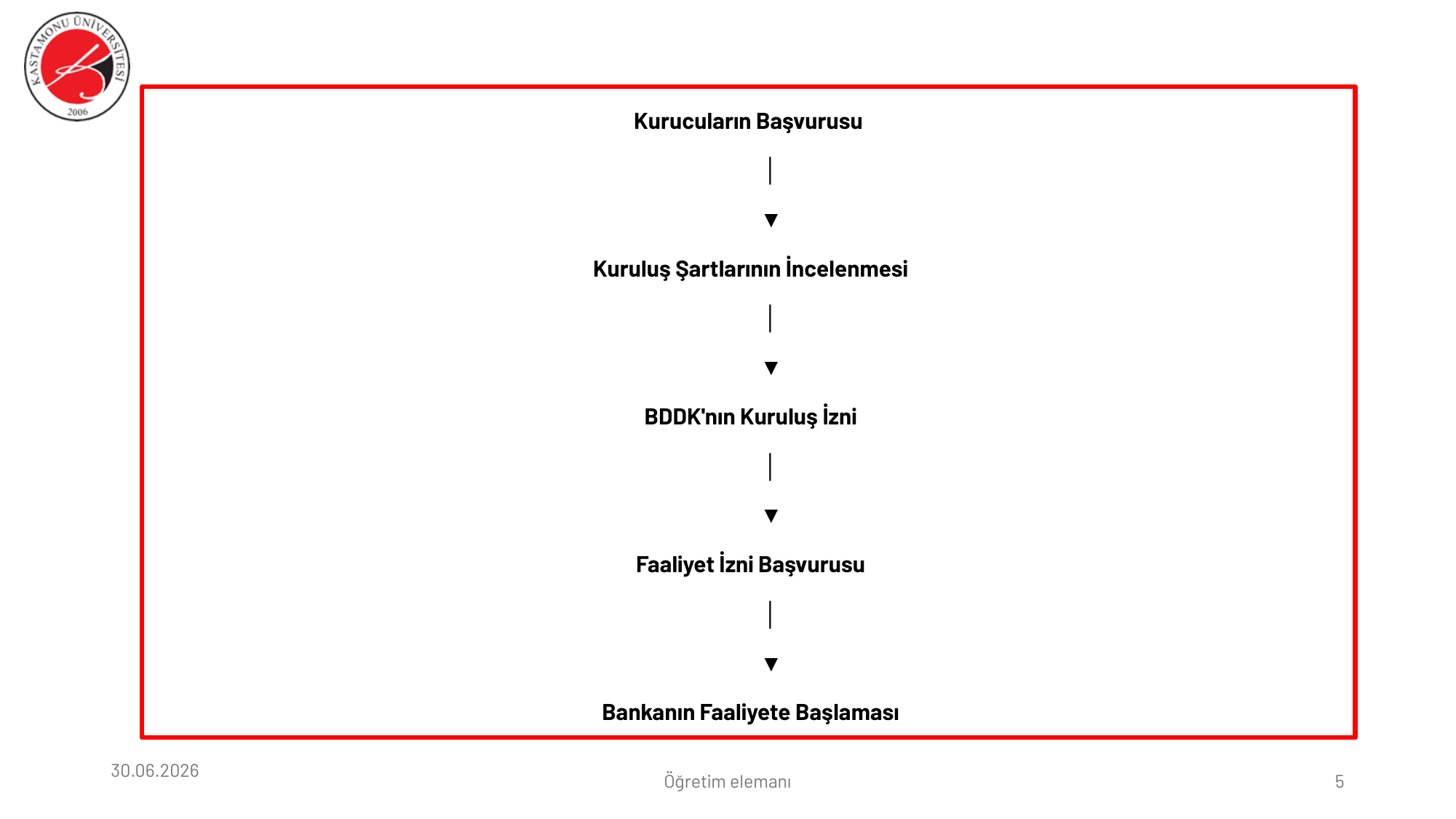

Kurucuların Başvurusu
          │
          ▼
 Kuruluş Şartlarının İncelenmesi
          │
          ▼
 BDDK'nın Kuruluş İzni
          │
          ▼
 Faaliyet İzni Başvurusu
          │
          ▼
 Bankanın Faaliyete Başlaması
30.06.2026

Öğretim elemanı
5